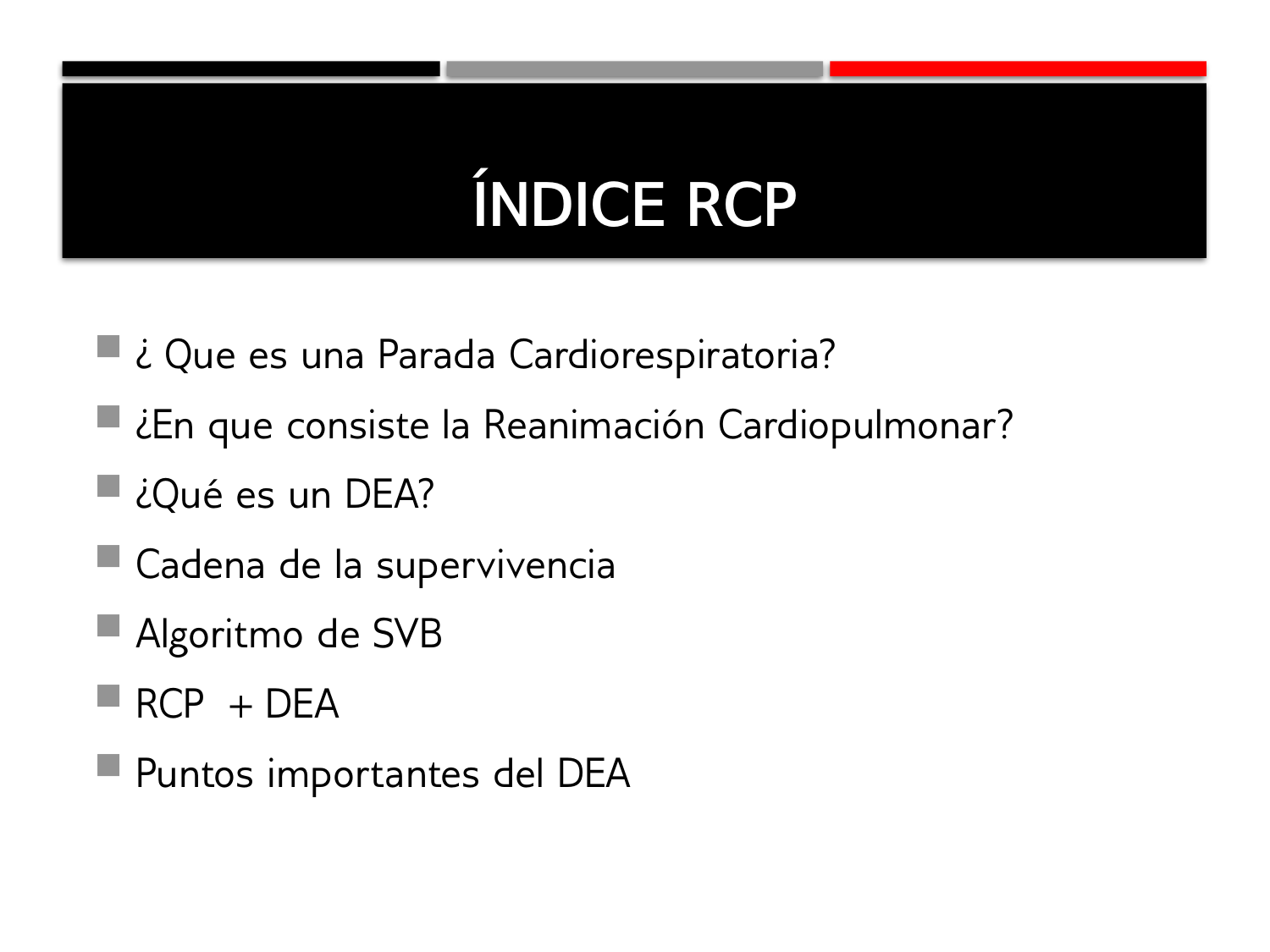

# ÍNDICE rcp
¿ Que es una Parada Cardiorespiratoria?
¿En que consiste la Reanimación Cardiopulmonar?
¿Qué es un DEA?
Cadena de la supervivencia
Algoritmo de SVB
RCP  + DEA
Puntos importantes del DEA